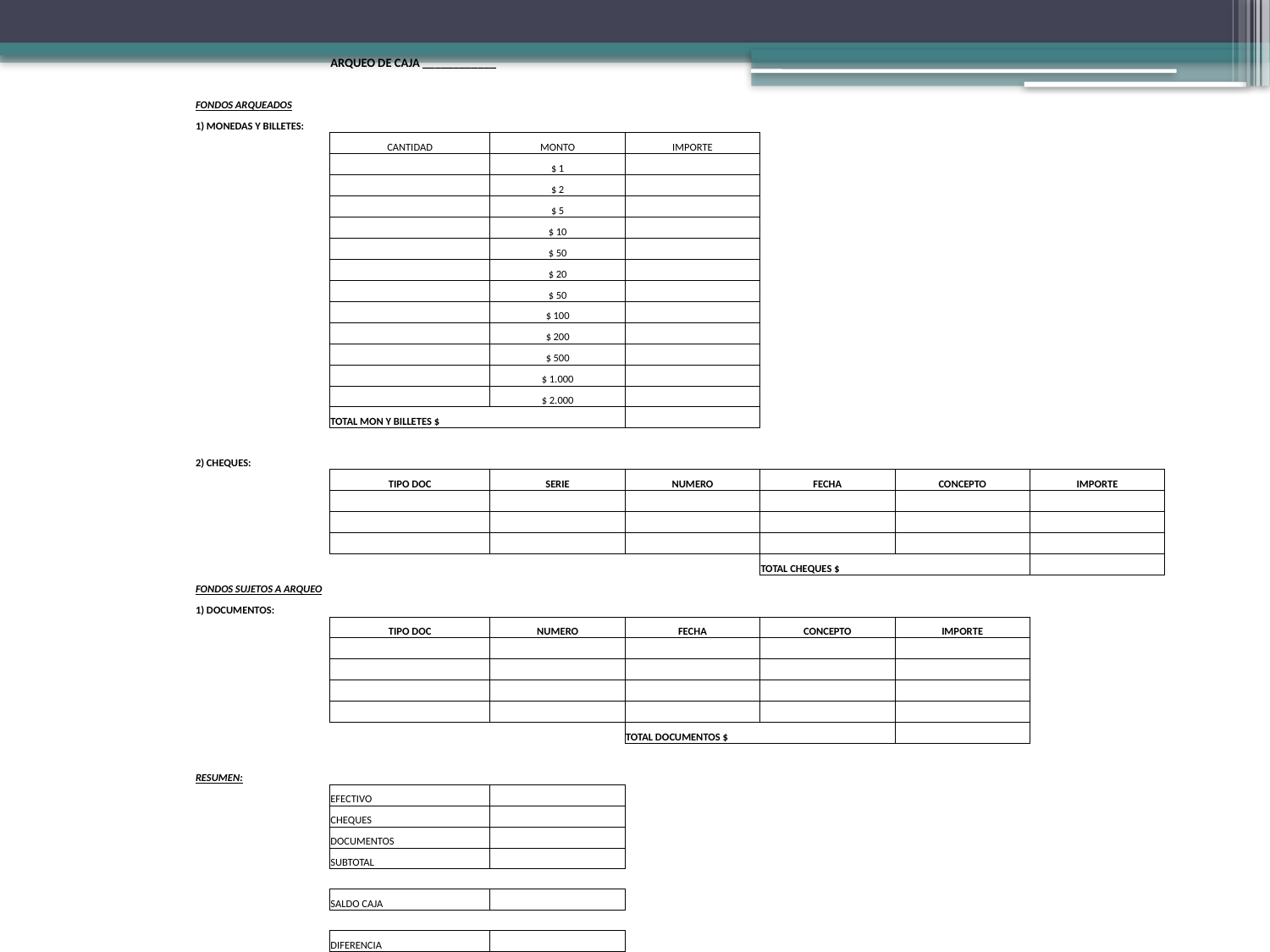

|  | ARQUEO DE CAJA \_\_\_\_\_\_\_\_\_\_\_\_ |  |  |  |  |  |
| --- | --- | --- | --- | --- | --- | --- |
|  |  |  |  |  |  |  |
| FONDOS ARQUEADOS |  |  |  |  |  |  |
| 1) MONEDAS Y BILLETES: |  |  |  |  |  |  |
|  | CANTIDAD | MONTO | IMPORTE |  |  |  |
|  |  | $ 1 |  |  |  |  |
|  |  | $ 2 |  |  |  |  |
|  |  | $ 5 |  |  |  |  |
|  |  | $ 10 |  |  |  |  |
|  |  | $ 50 |  |  |  |  |
|  |  | $ 20 |  |  |  |  |
|  |  | $ 50 |  |  |  |  |
|  |  | $ 100 |  |  |  |  |
|  |  | $ 200 |  |  |  |  |
|  |  | $ 500 |  |  |  |  |
|  |  | $ 1.000 |  |  |  |  |
|  |  | $ 2.000 |  |  |  |  |
|  | TOTAL MON Y BILLETES $ |  |  |  |  |  |
|  |  |  |  |  |  |  |
| 2) CHEQUES: |  |  |  |  |  |  |
|  | TIPO DOC | SERIE | NUMERO | FECHA | CONCEPTO | IMPORTE |
|  |  |  |  |  |  |  |
|  |  |  |  |  |  |  |
|  |  |  |  |  |  |  |
|  |  |  |  | TOTAL CHEQUES $ |  |  |
| FONDOS SUJETOS A ARQUEO |  |  |  |  |  |  |
| 1) DOCUMENTOS: |  |  |  |  |  |  |
|  | TIPO DOC | NUMERO | FECHA | CONCEPTO | IMPORTE |  |
|  |  |  |  |  |  |  |
|  |  |  |  |  |  |  |
|  |  |  |  |  |  |  |
|  |  |  |  |  |  |  |
|  |  |  | TOTAL DOCUMENTOS $ |  |  |  |
|  |  |  |  |  |  |  |
| RESUMEN: |  |  |  |  |  |  |
|  | EFECTIVO |  |  |  |  |  |
|  | CHEQUES |  |  |  |  |  |
|  | DOCUMENTOS |  |  |  |  |  |
|  | SUBTOTAL |  |  |  |  |  |
|  |  |  |  |  |  |  |
|  | SALDO CAJA |  |  |  |  |  |
|  |  |  |  |  |  |  |
|  | DIFERENCIA |  |  |  |  |  |